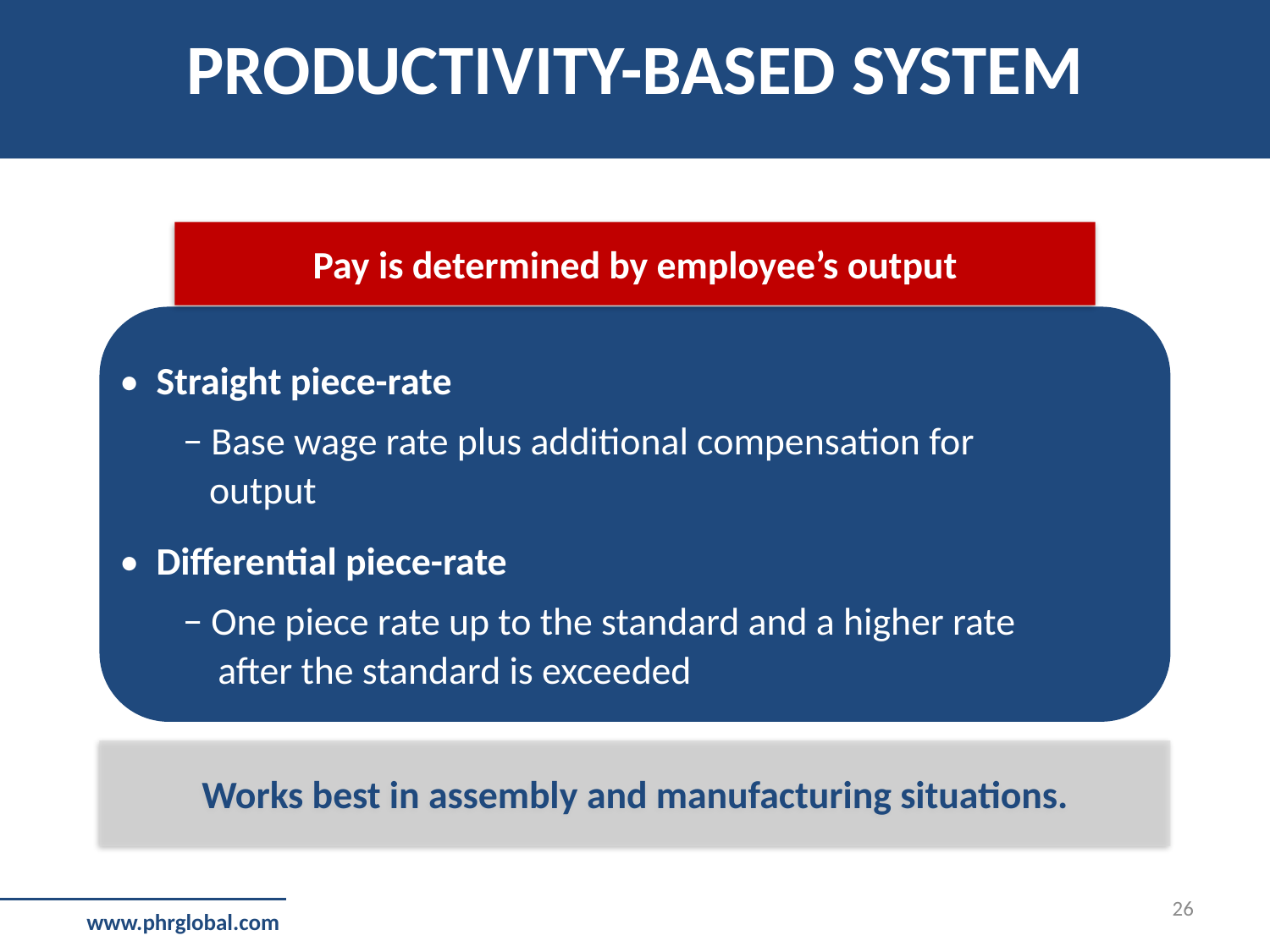

PRODUCTIVITY-BASED SYSTEM
Pay is determined by employee’s output

•  Straight piece-rate
		− Base wage rate plus additional compensation for
		   output
•  Differential piece-rate
		− One piece rate up to the standard and a higher rate
		    after the standard is exceeded
Works best in assembly and manufacturing situations.
26